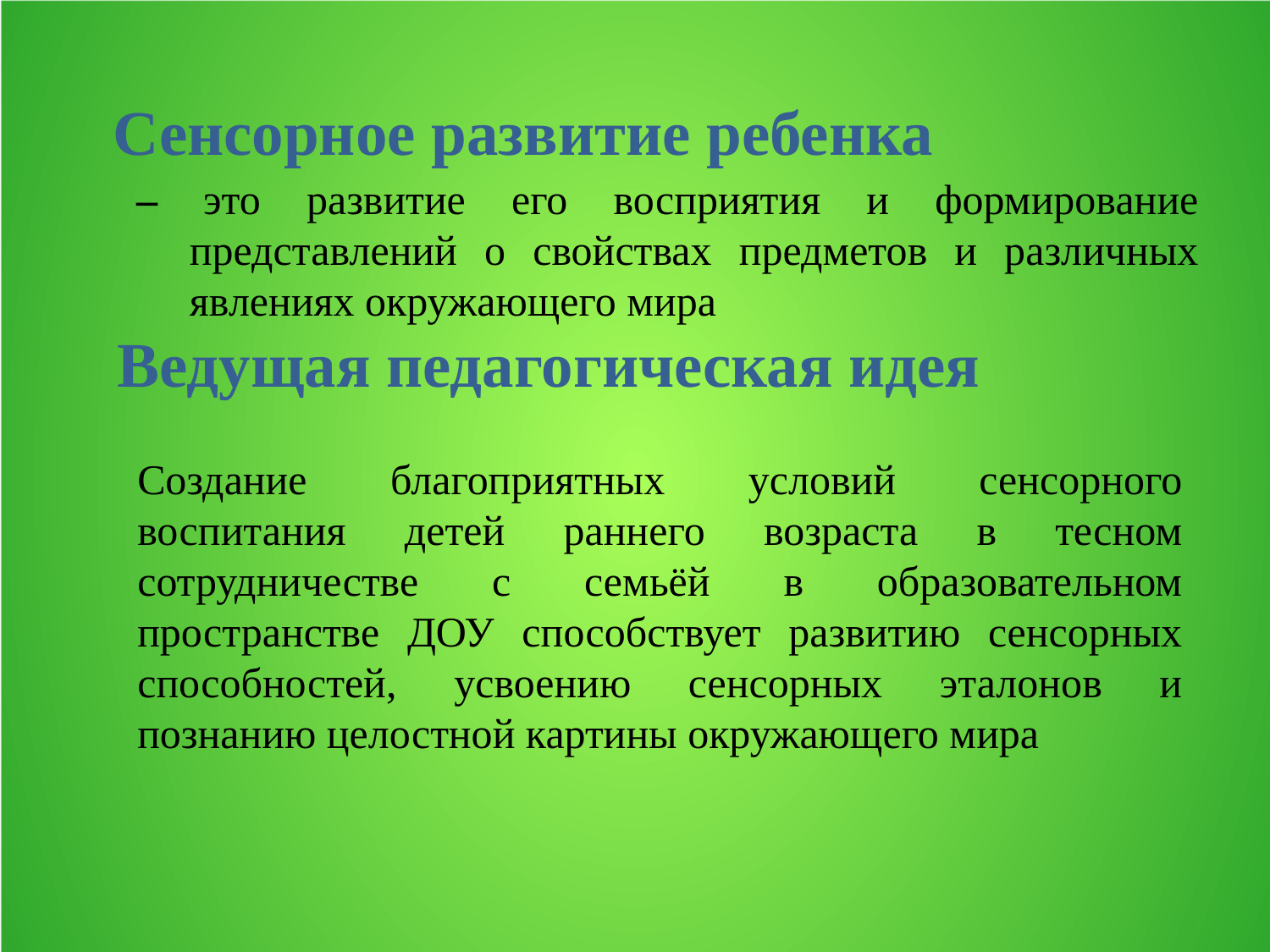

Сенсорное развитие ребенка

– это развитие его восприятия и формирование представлений о свойствах предметов и различных явлениях окружающего мира
Ведущая педагогическая идея

Создание благоприятных условий сенсорного воспитания детей раннего возраста в тесном сотрудничестве с семьёй в образовательном пространстве ДОУ способствует развитию сенсорных способностей, усвоению сенсорных эталонов и познанию целостной картины окружающего мира